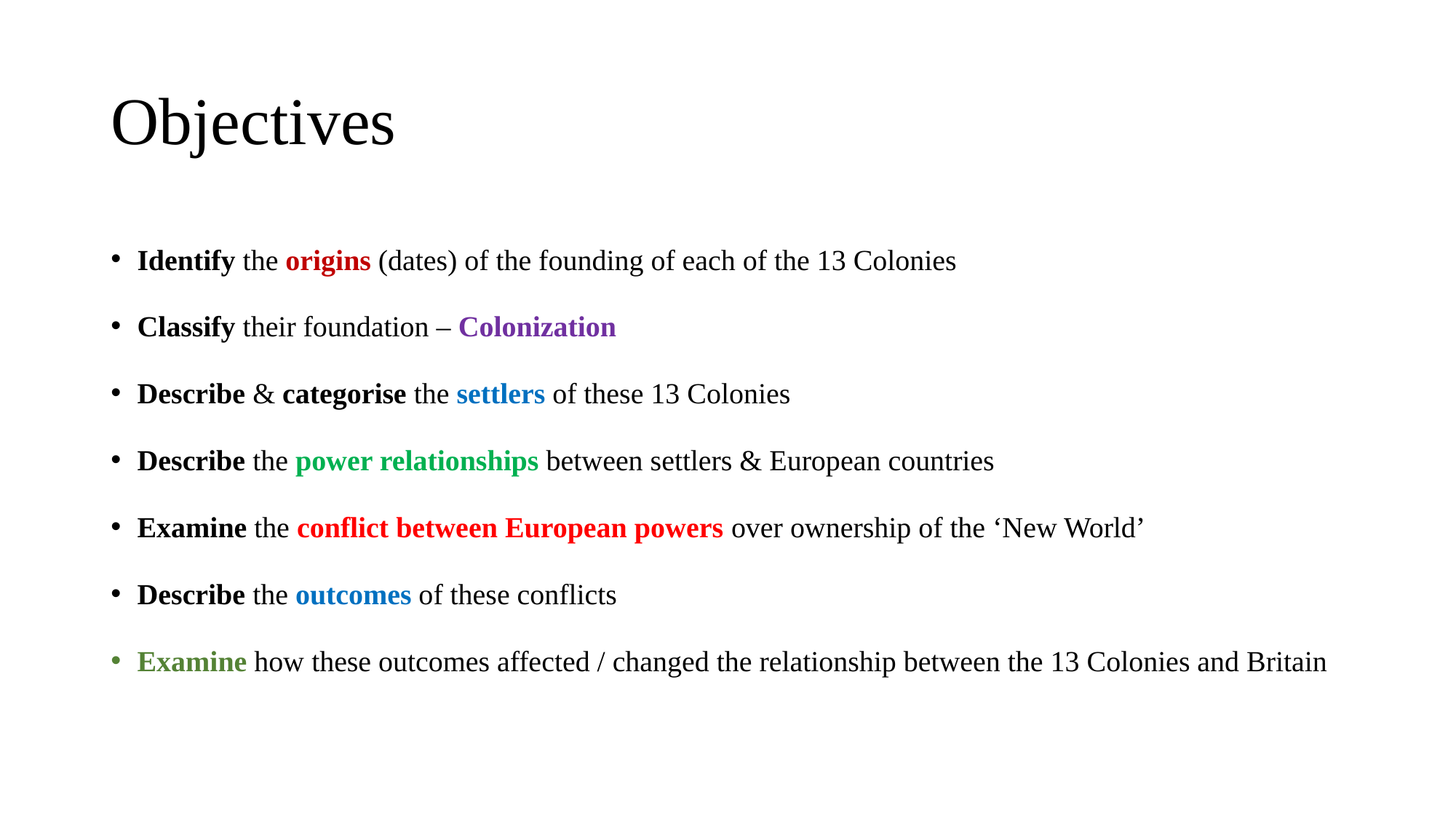

# Objectives
Identify the origins (dates) of the founding of each of the 13 Colonies
Classify their foundation – Colonization
Describe & categorise the settlers of these 13 Colonies
Describe the power relationships between settlers & European countries
Examine the conflict between European powers over ownership of the ‘New World’
Describe the outcomes of these conflicts
Examine how these outcomes affected / changed the relationship between the 13 Colonies and Britain